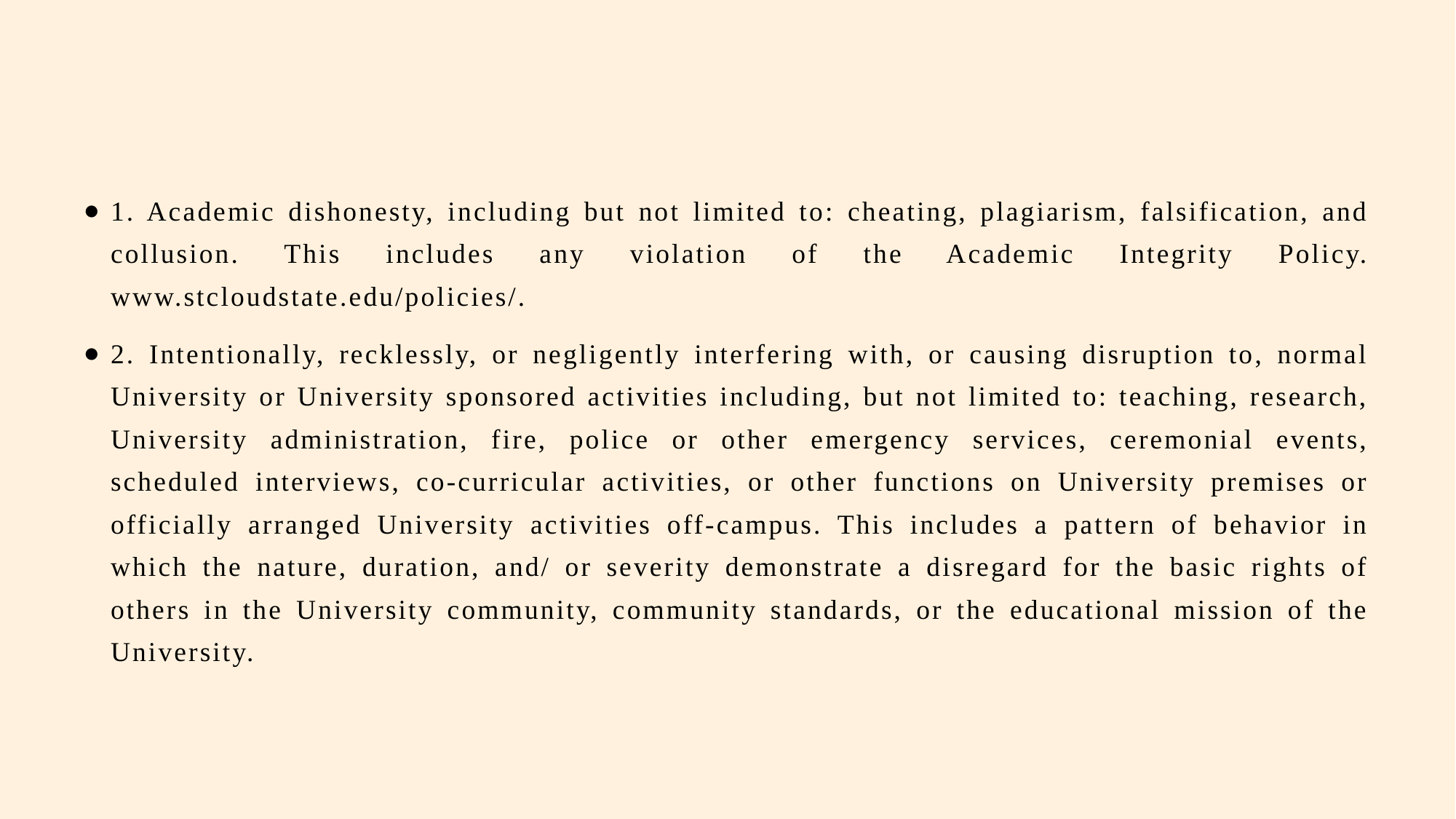

#
1. Academic dishonesty, including but not limited to: cheating, plagiarism, falsification, and collusion. This includes any violation of the Academic Integrity Policy. www.stcloudstate.edu/policies/.
2. Intentionally, recklessly, or negligently interfering with, or causing disruption to, normal University or University sponsored activities including, but not limited to: teaching, research, University administration, fire, police or other emergency services, ceremonial events, scheduled interviews, co-curricular activities, or other functions on University premises or officially arranged University activities off-campus. This includes a pattern of behavior in which the nature, duration, and/ or severity demonstrate a disregard for the basic rights of others in the University community, community standards, or the educational mission of the University.